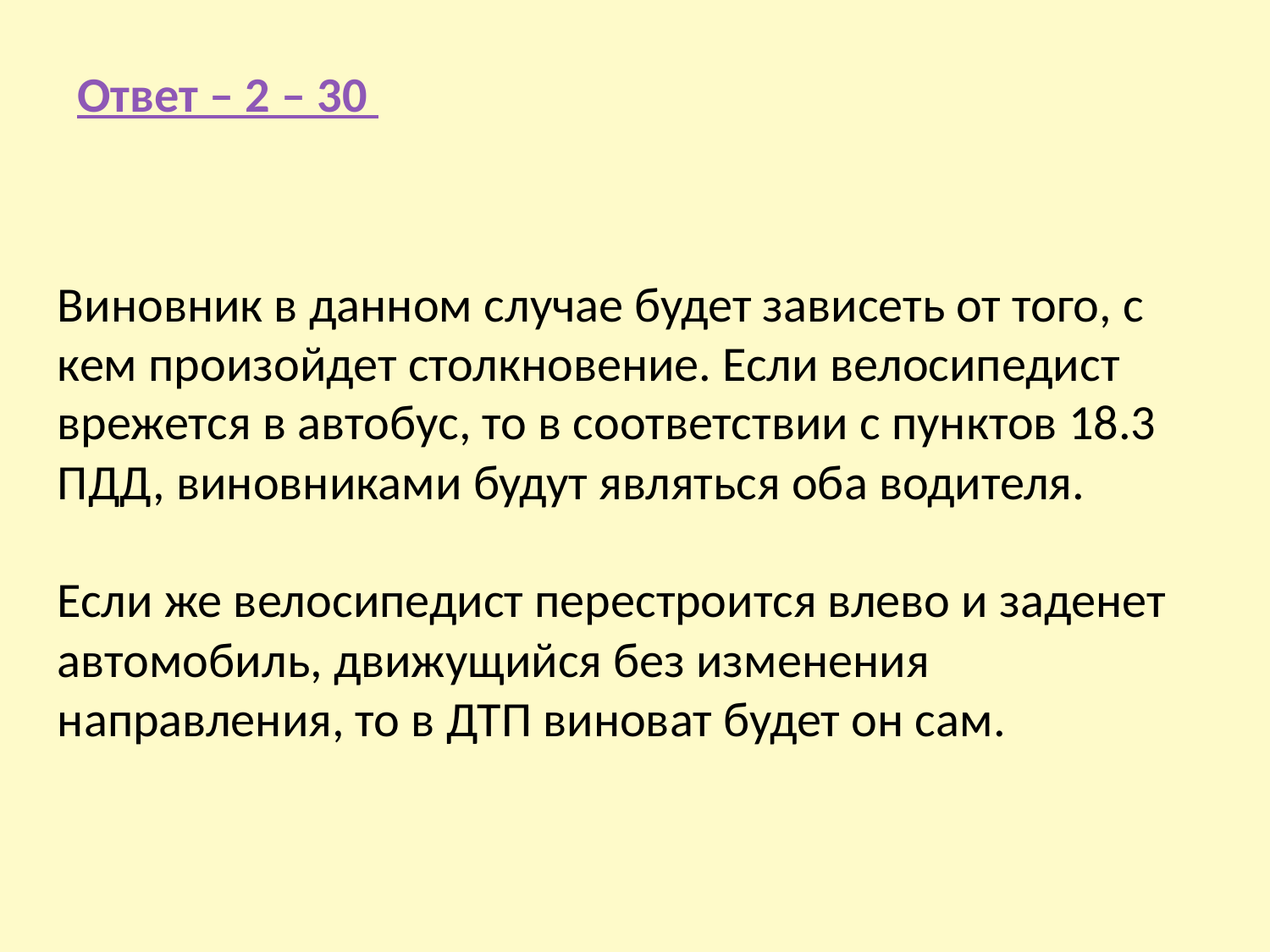

Ответ – 2 – 30
Виновник в данном случае будет зависеть от того, с кем произойдет столкновение. Если велосипедист врежется в автобус, то в соответствии с пунктов 18.3 ПДД, виновниками будут являться оба водителя.

Если же велосипедист перестроится влево и заденет автомобиль, движущийся без изменения направления, то в ДТП виноват будет он сам.